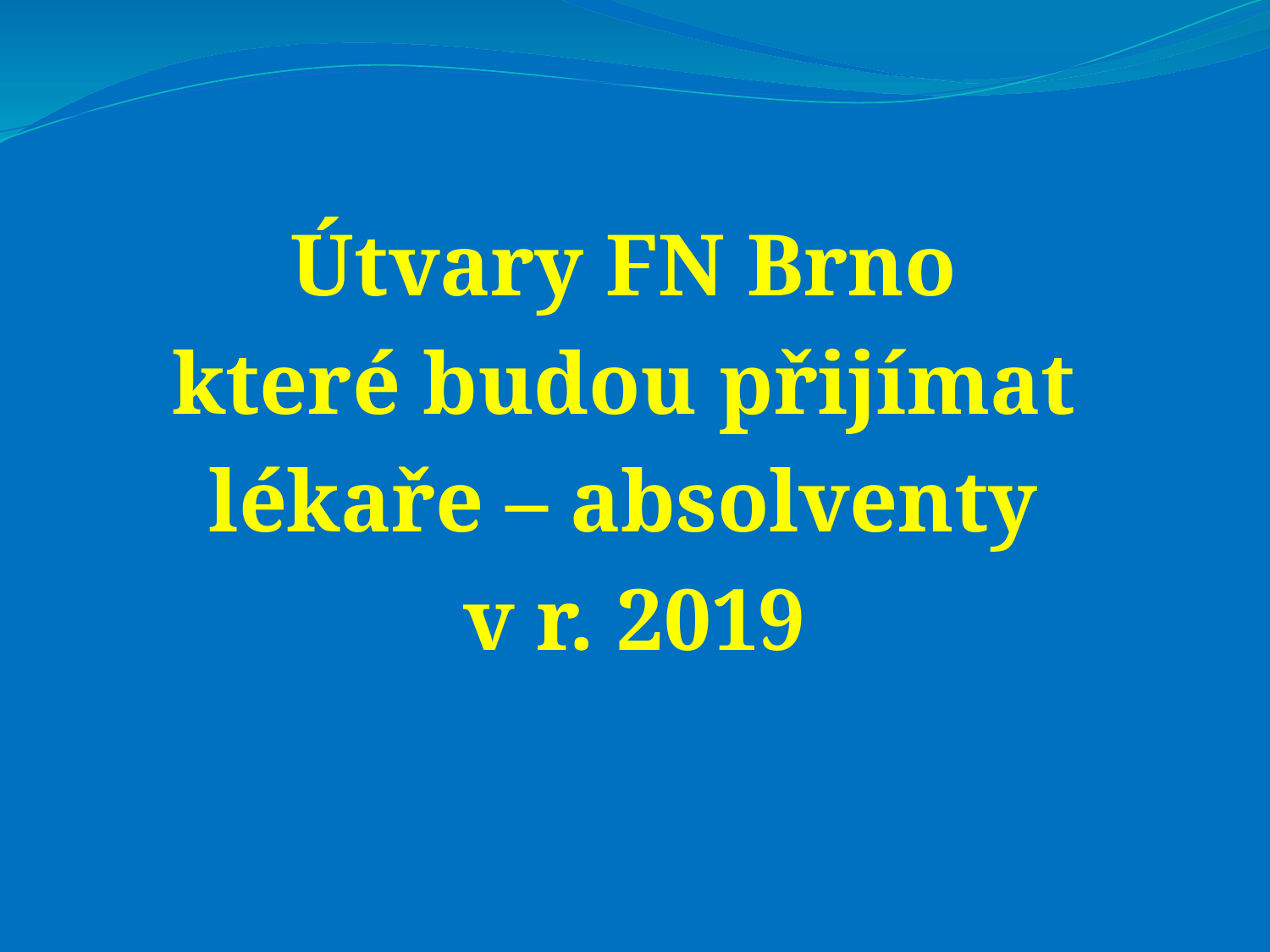

Útvary FN Brno
které budou přijímat
lékaře – absolventy
v r. 2019